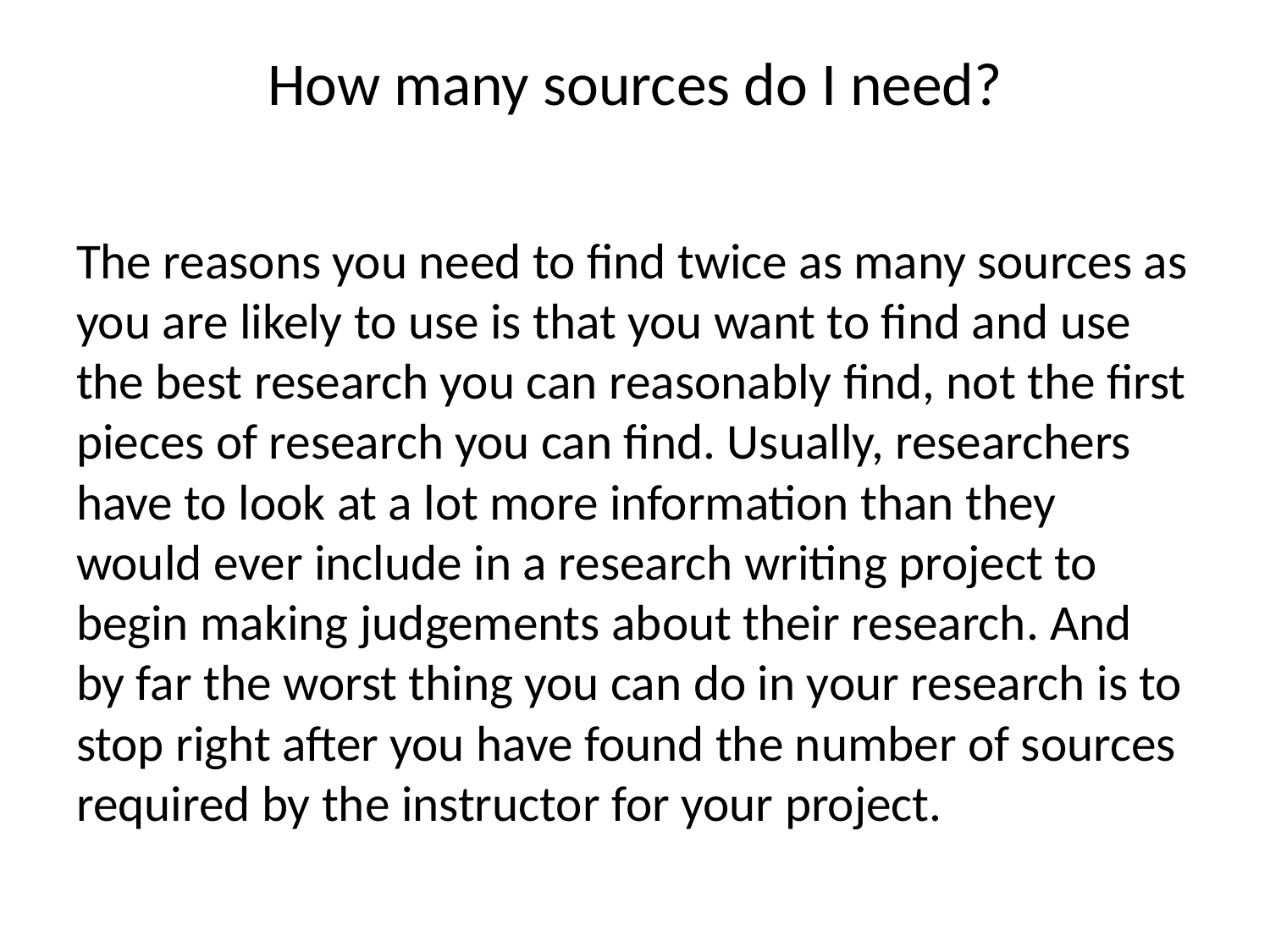

# How many sources do I need?
The reasons you need to find twice as many sources as you are likely to use is that you want to find and use the best research you can reasonably find, not the first pieces of research you can find. Usually, researchers have to look at a lot more information than they would ever include in a research writing project to begin making judgements about their research. And by far the worst thing you can do in your research is to stop right after you have found the number of sources required by the instructor for your project.